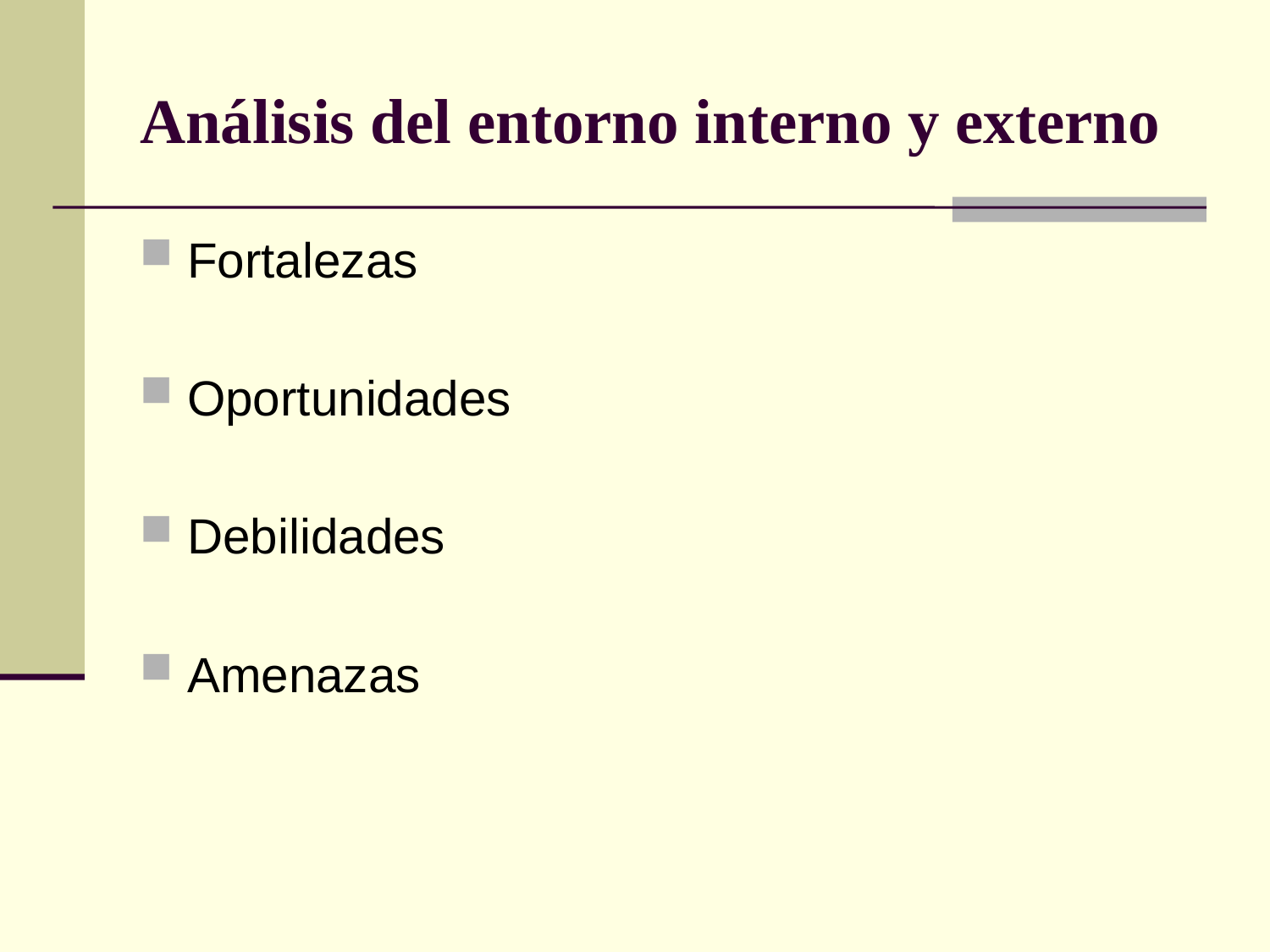

# Análisis del entorno interno y externo
Fortalezas

Oportunidades

Debilidades

Amenazas